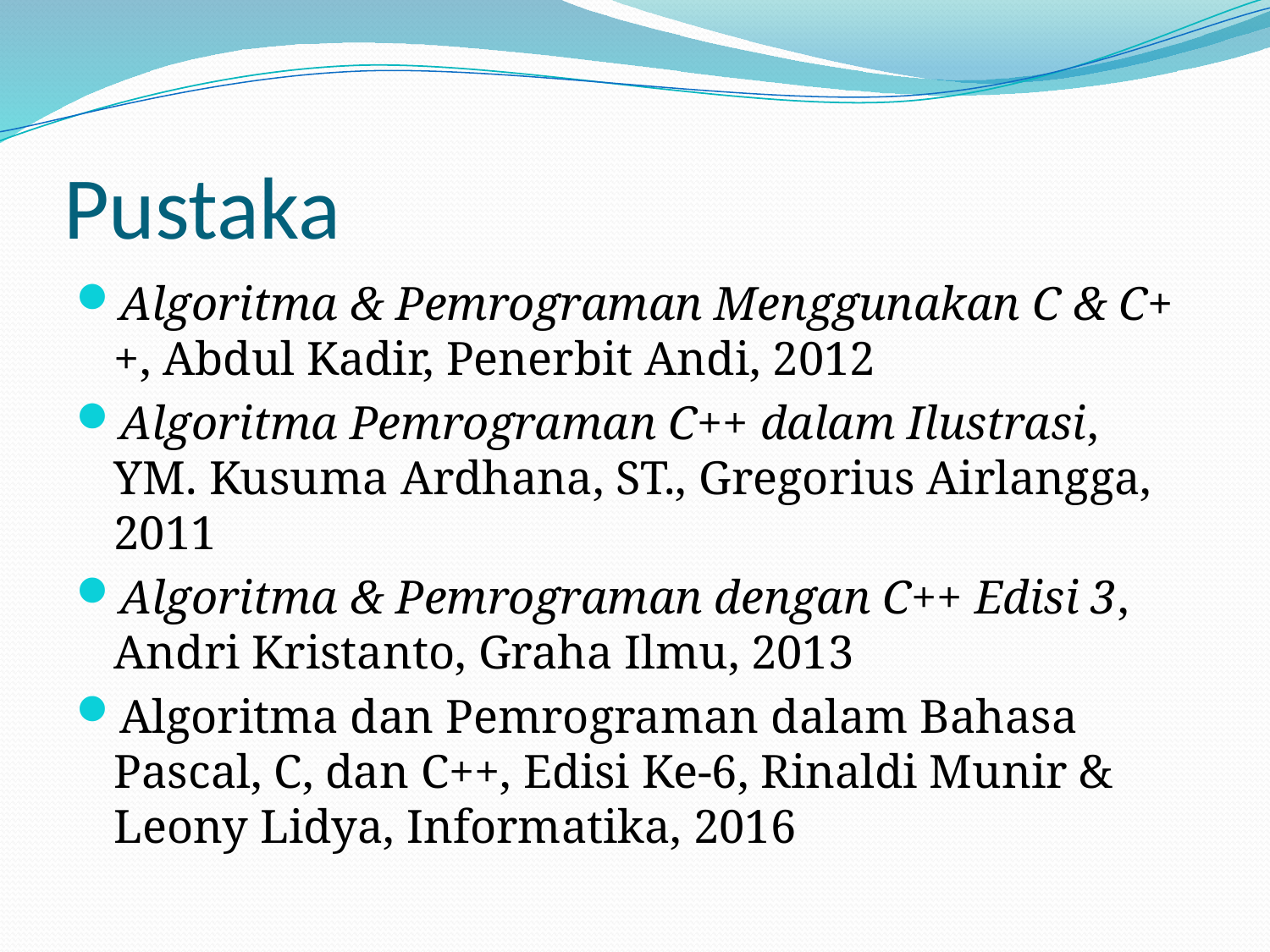

# Pustaka
Algoritma & Pemrograman Menggunakan C & C++, Abdul Kadir, Penerbit Andi, 2012
Algoritma Pemrograman C++ dalam Ilustrasi, YM. Kusuma Ardhana, ST., Gregorius Airlangga, 2011
Algoritma & Pemrograman dengan C++ Edisi 3, Andri Kristanto, Graha Ilmu, 2013
Algoritma dan Pemrograman dalam Bahasa Pascal, C, dan C++, Edisi Ke-6, Rinaldi Munir & Leony Lidya, Informatika, 2016